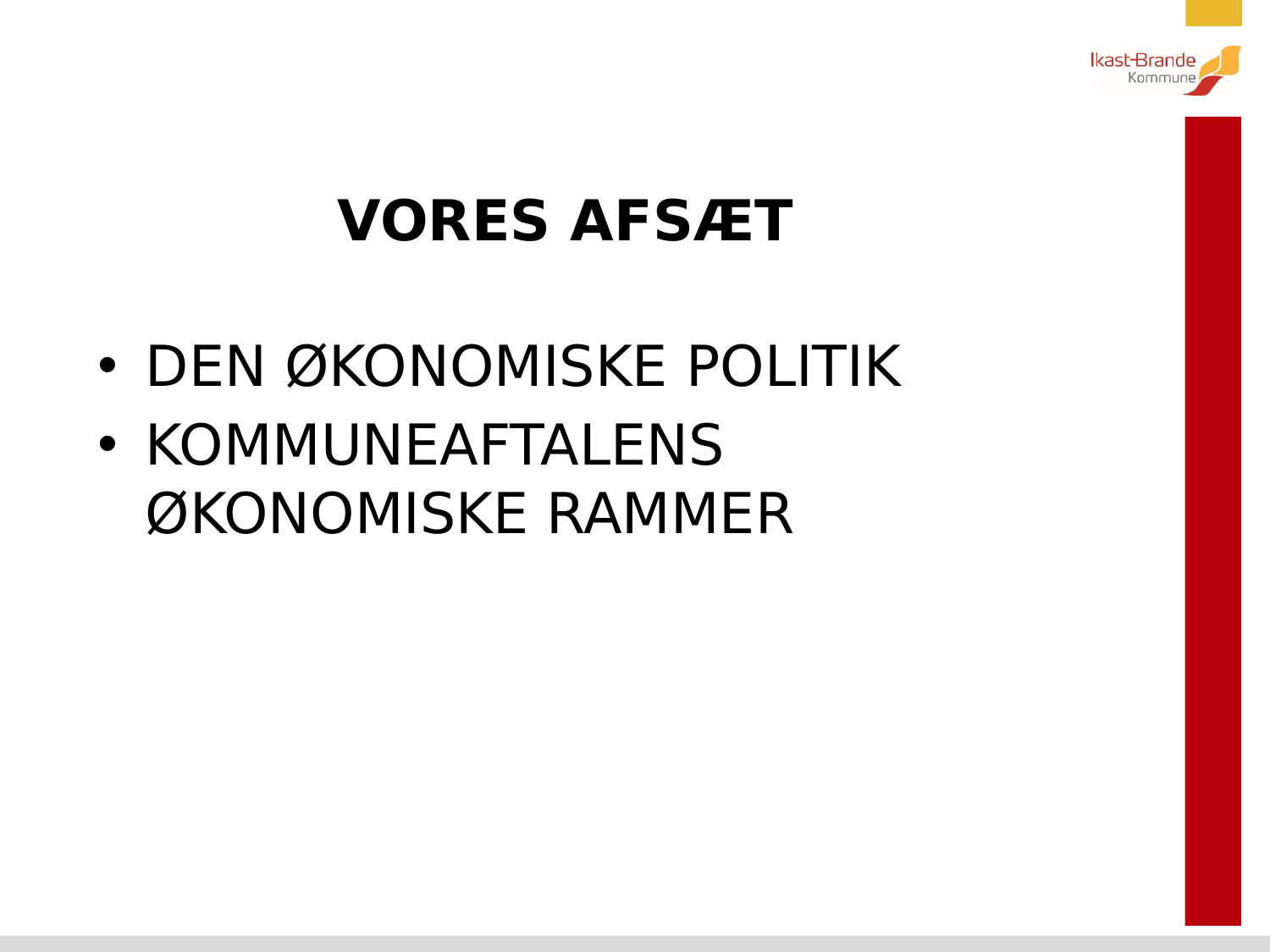

# VORES AFSÆT
DEN ØKONOMISKE POLITIK
KOMMUNEAFTALENS ØKONOMISKE RAMMER